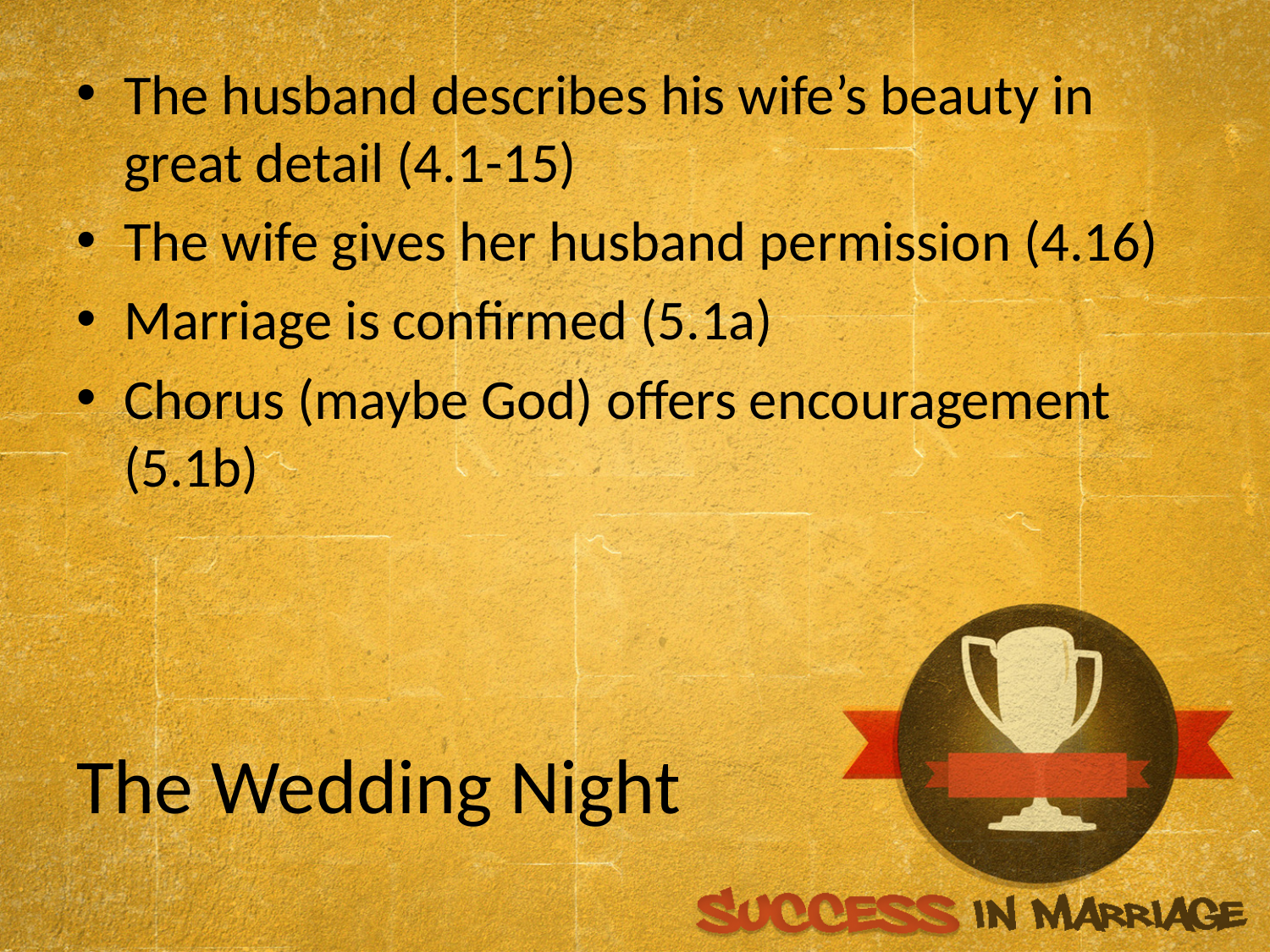

The husband describes his wife’s beauty in great detail (4.1-15)
The wife gives her husband permission (4.16)
Marriage is confirmed (5.1a)
Chorus (maybe God) offers encouragement (5.1b)

# The Wedding Night